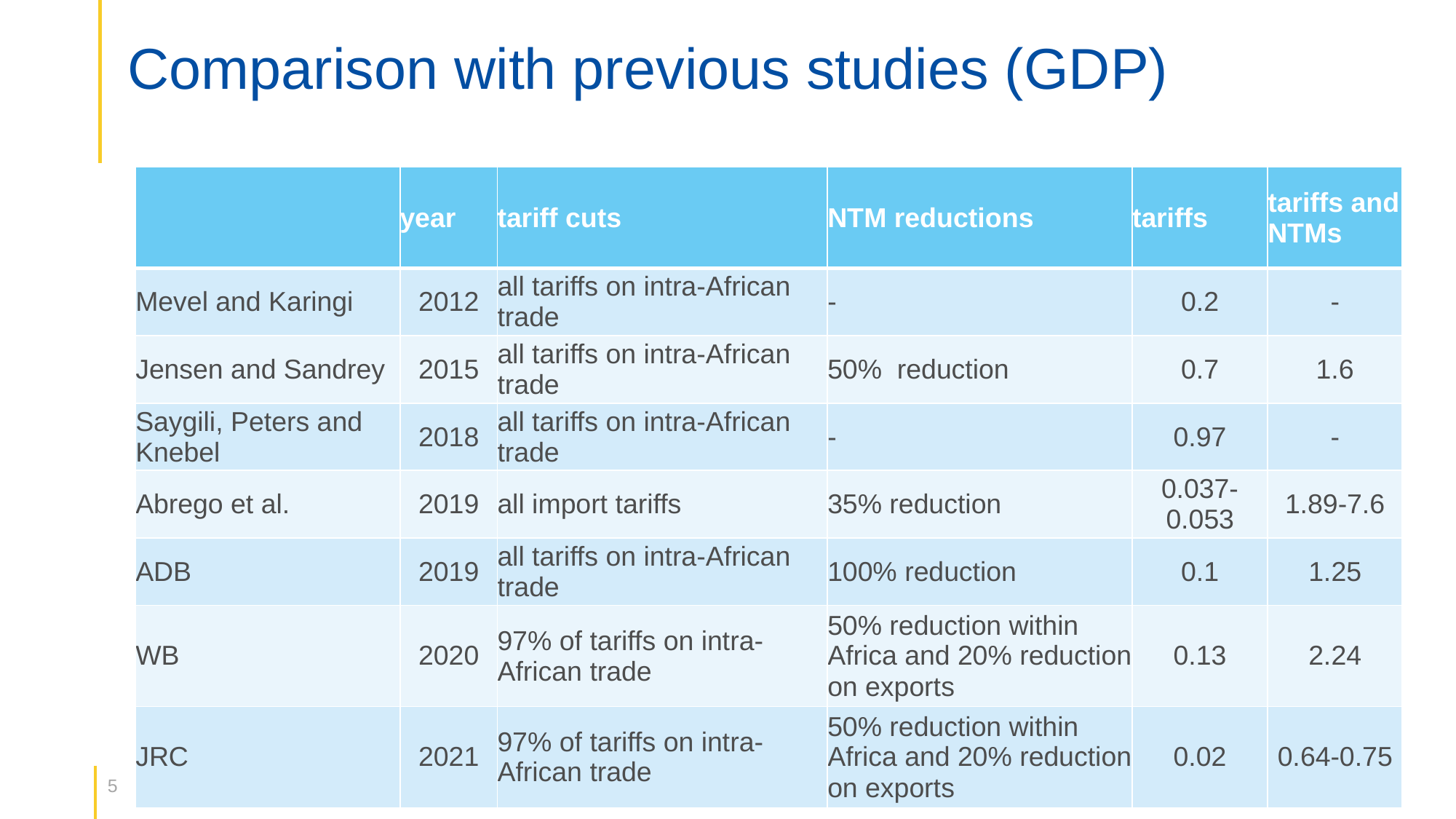

# Comparison with previous studies (GDP)
|  | year | tariff cuts | NTM reductions | tariffs | tariffs and NTMs |
| --- | --- | --- | --- | --- | --- |
| Mevel and Karingi | 2012 | all tariffs on intra-African trade | - | 0.2 | - |
| Jensen and Sandrey | 2015 | all tariffs on intra-African trade | 50%  reduction | 0.7 | 1.6 |
| Saygili, Peters and Knebel | 2018 | all tariffs on intra-African trade | - | 0.97 | - |
| Abrego et al. | 2019 | all import tariffs | 35% reduction | 0.037-0.053 | 1.89-7.6 |
| ADB | 2019 | all tariffs on intra-African trade | 100% reduction | 0.1 | 1.25 |
| WB | 2020 | 97% of tariffs on intra-African trade | 50% reduction within Africa and 20% reduction on exports | 0.13 | 2.24 |
| JRC | 2021 | 97% of tariffs on intra-African trade | 50% reduction within Africa and 20% reduction on exports | 0.02 | 0.64-0.75 |